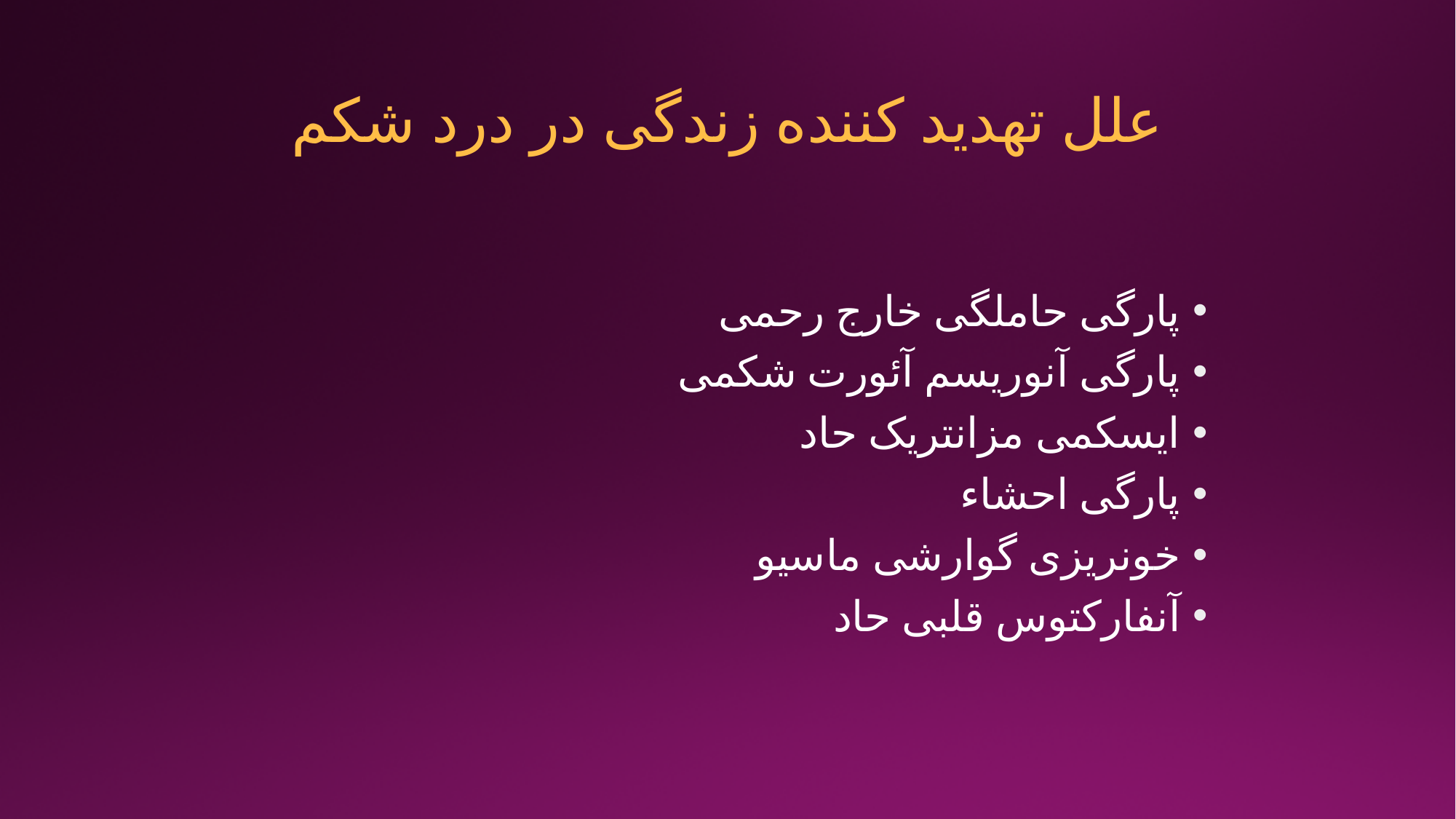

# علل تهدید کننده زندگی در درد شکم

پارگی حاملگی خارج رحمی
پارگی آنوریسم آئورت شکمی
ایسکمی مزانتریک حاد
پارگی احشاء
خونریزی گوارشی ماسیو
آنفارکتوس قلبی حاد